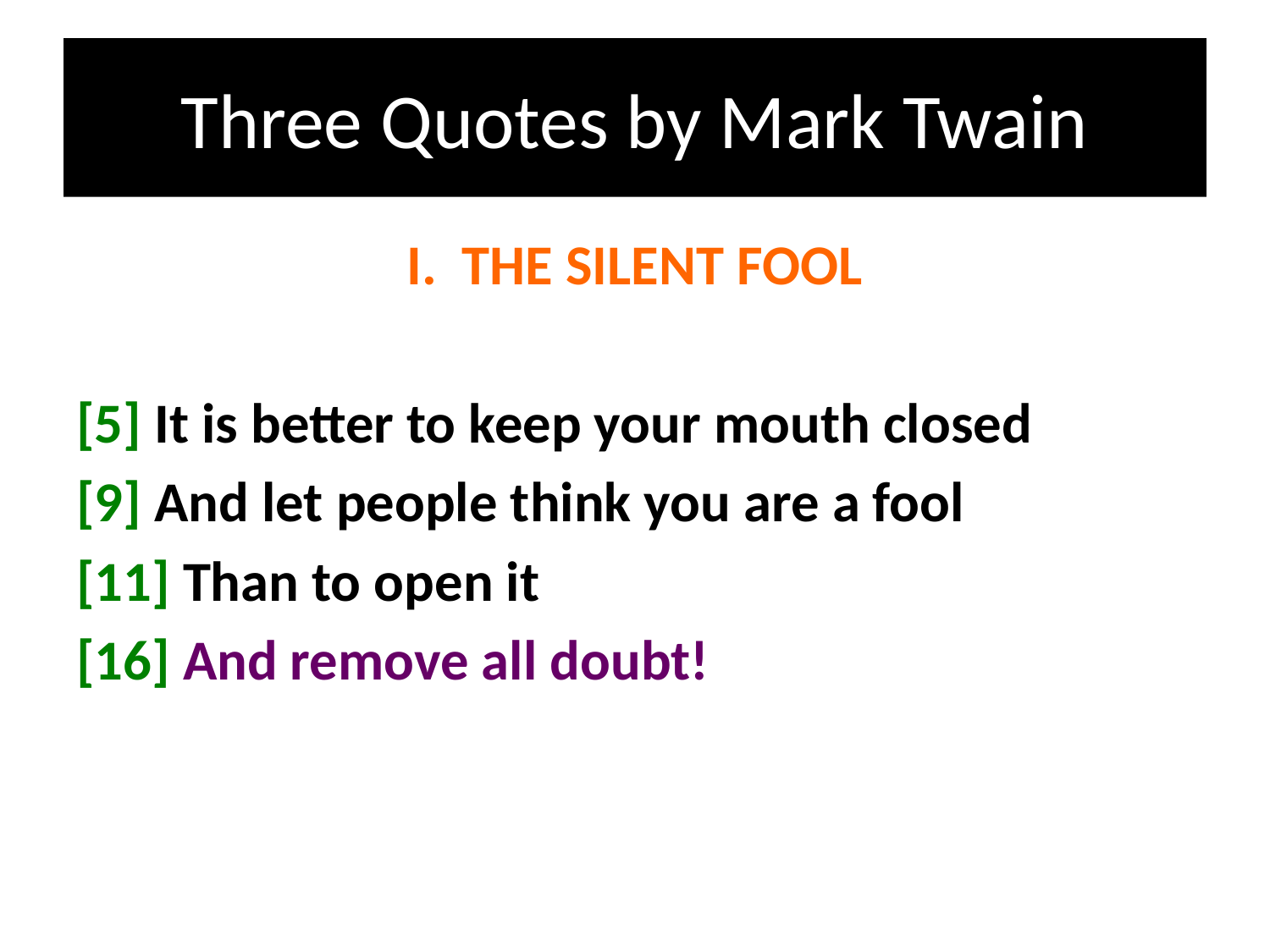

# Three Quotes by Mark Twain
I.  THE SILENT FOOL

[5] It is better to keep your mouth closed
[9] And let people think you are a fool
[11] Than to open it
[16] And remove all doubt!